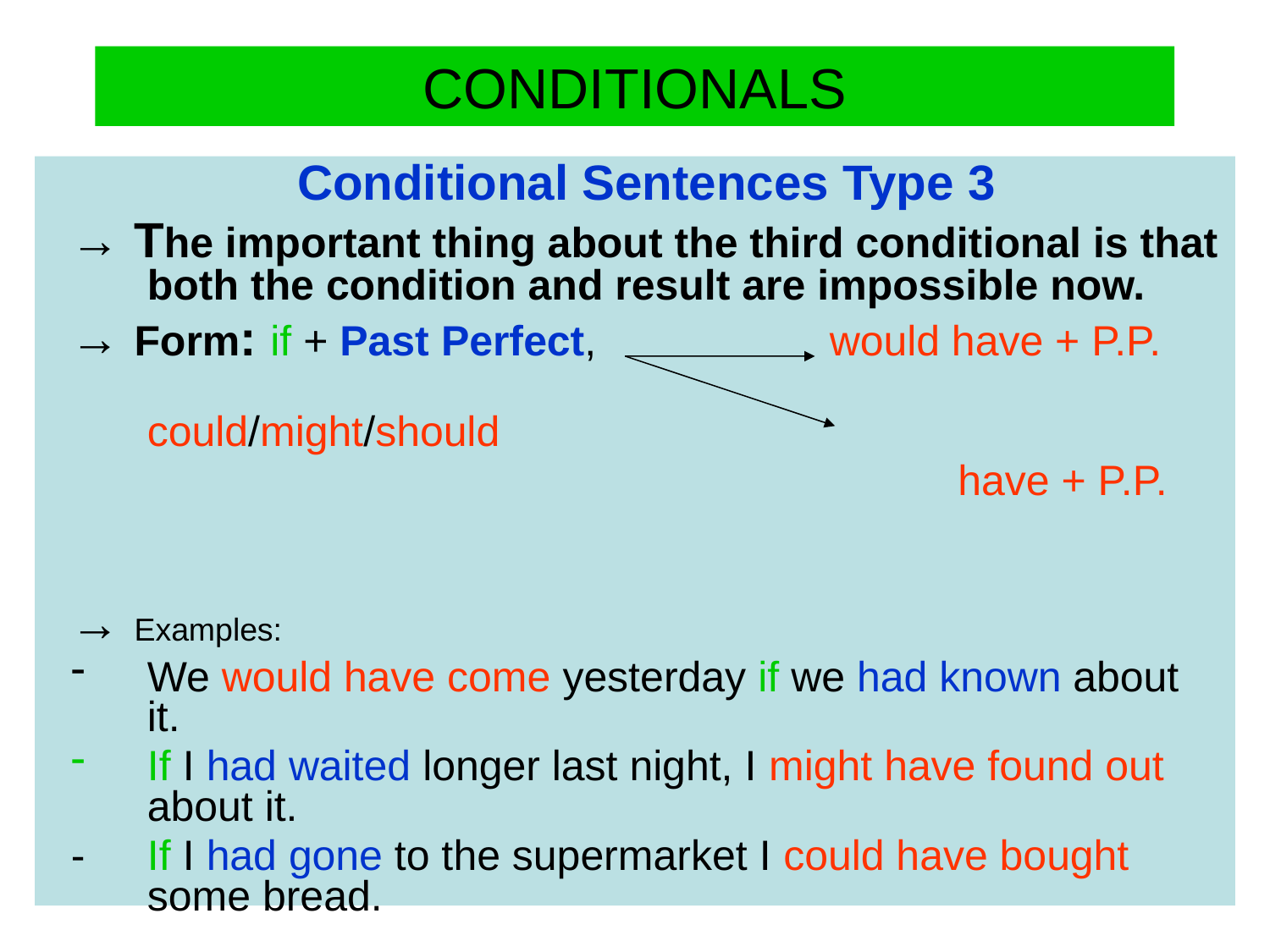

# CONDITIONALS
Conditional Sentences Type 3
→ The important thing about the third conditional is that both the condition and result are impossible now.
→ Form: if + Past Perfect, 		    would have + P.P.
							    could/might/should
		        					     have + P.P.

→ Examples:
We would have come yesterday if we had known about it.
If I had waited longer last night, I might have found out about it.
-	If I had gone to the supermarket I could have bought some bread.